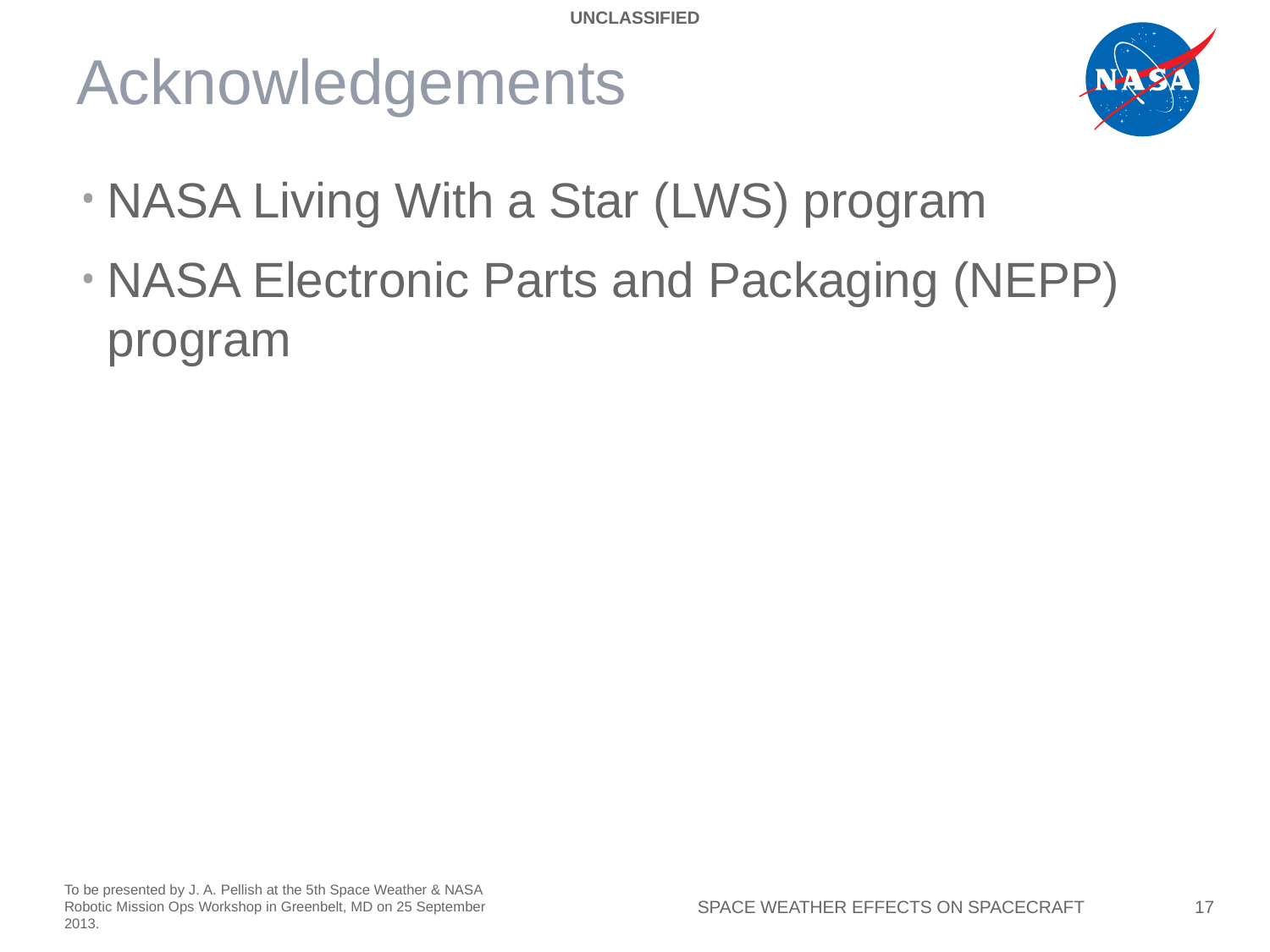

UNCLASSIFIED
# Acknowledgements
NASA Living With a Star (LWS) program
NASA Electronic Parts and Packaging (NEPP) program

Space Weather Effects on Spacecraft
17